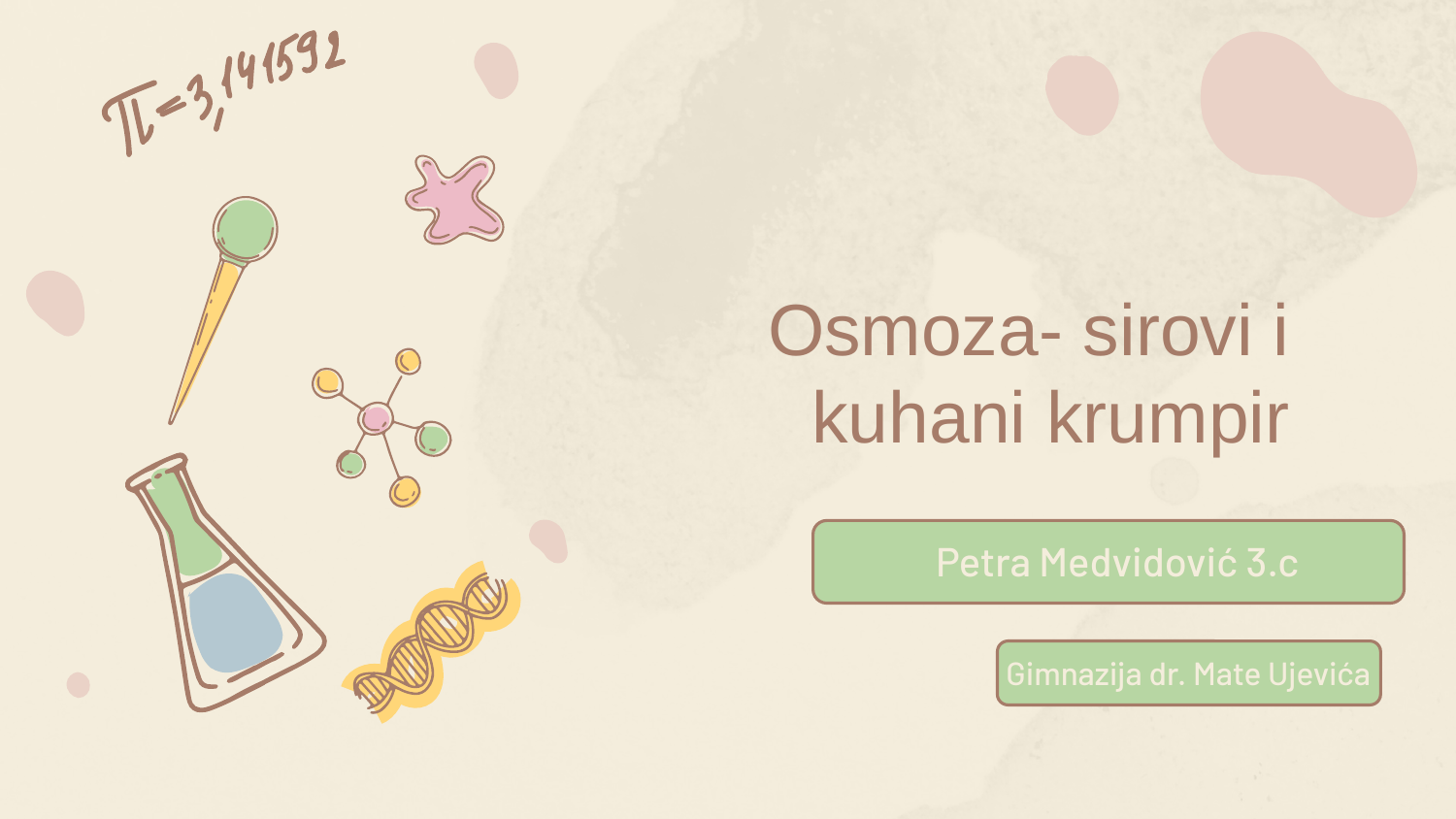

# Osmoza- sirovi i kuhani krumpir

Petra Medvidović 3.c

Gimnazija dr. Mate Ujevića